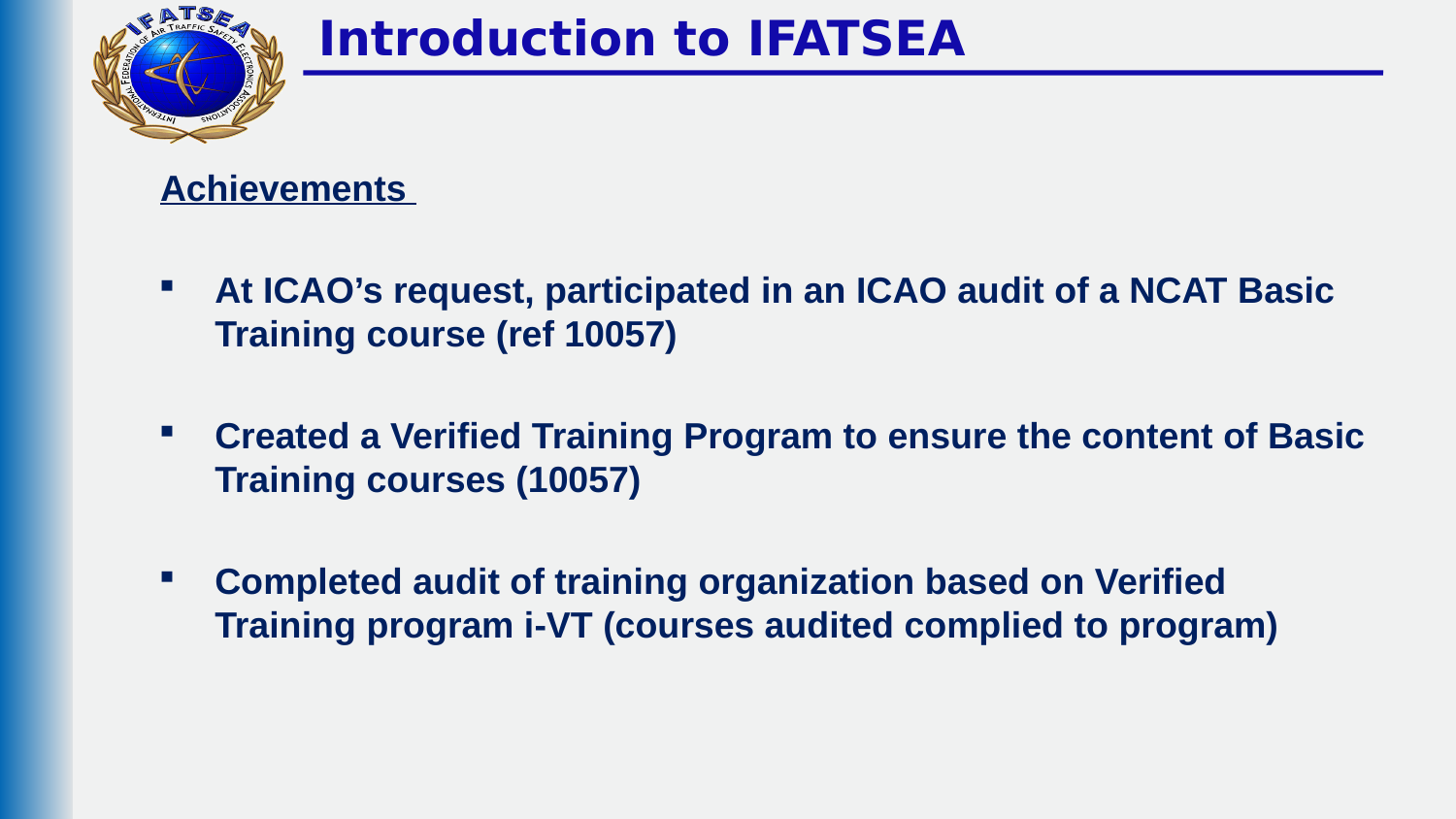

# Introduction to IFATSEA
Achievements

At ICAO’s request, participated in an ICAO audit of a NCAT Basic Training course (ref 10057)

Created a Verified Training Program to ensure the content of Basic Training courses (10057)

Completed audit of training organization based on Verified Training program i-VT (courses audited complied to program)